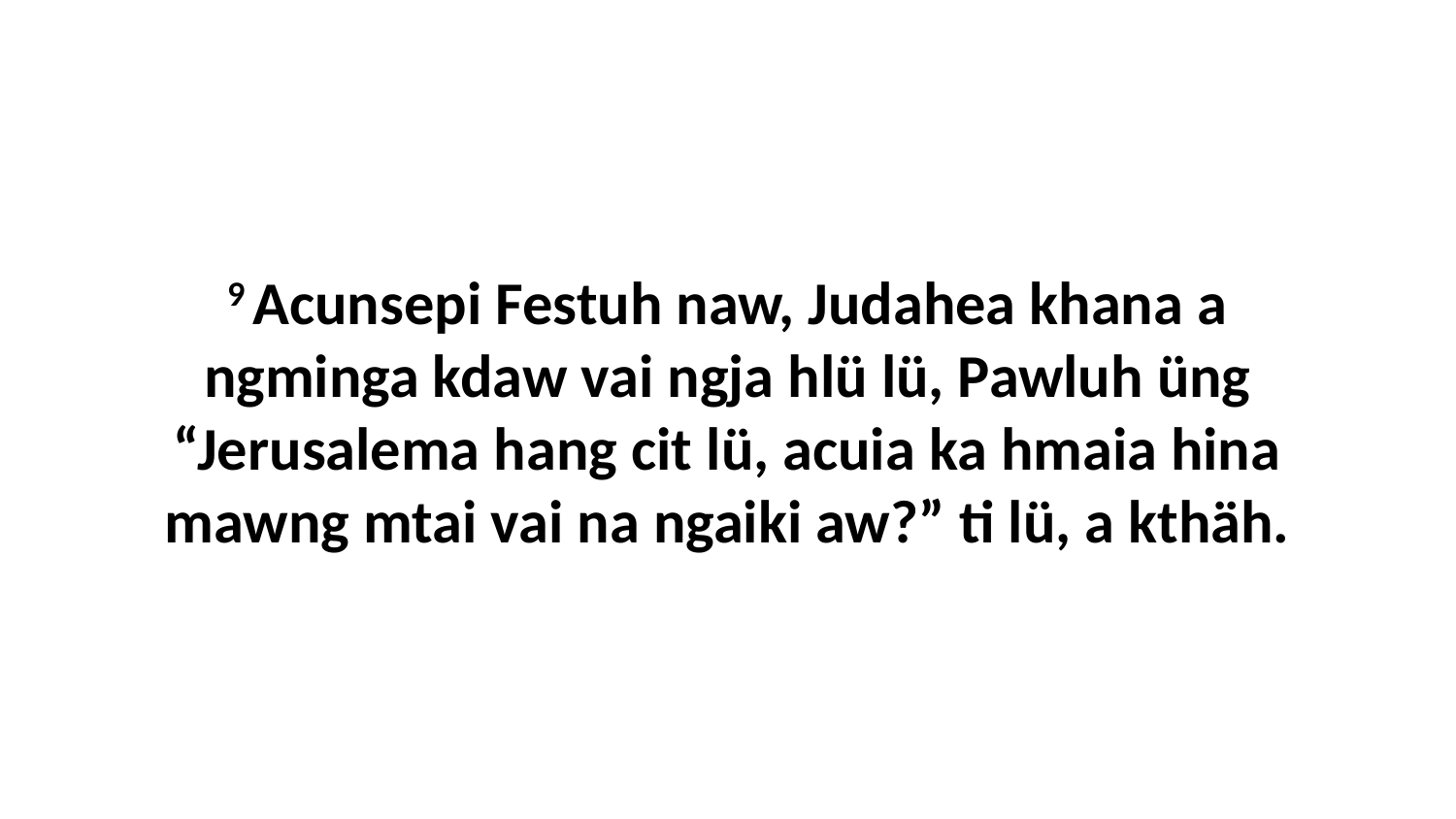

9 Acunsepi Festuh naw, Judahea khana a ngminga kdaw vai ngja hlü lü, Pawluh üng “Jerusalema hang cit lü, acuia ka hmaia hina mawng mtai vai na ngaiki aw?” ti lü, a kthäh.